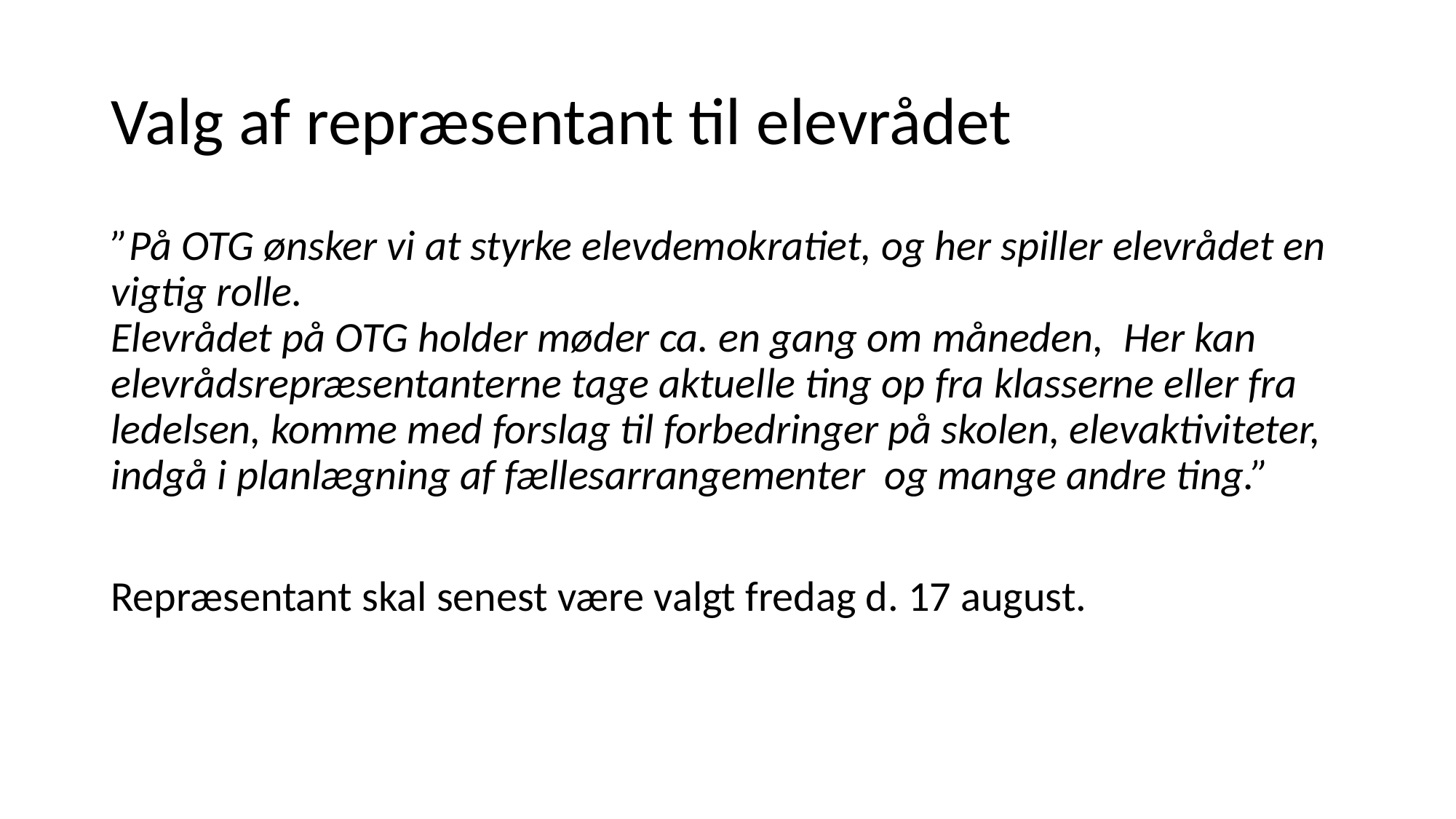

# Valg af repræsentant til elevrådet
”På OTG ønsker vi at styrke elevdemokratiet, og her spiller elevrådet en vigtig rolle.
Elevrådet på OTG holder møder ca. en gang om måneden,  Her kan elevrådsrepræsentanterne tage aktuelle ting op fra klasserne eller fra ledelsen, komme med forslag til forbedringer på skolen, elevaktiviteter, indgå i planlægning af fællesarrangementer  og mange andre ting.”

Repræsentant skal senest være valgt fredag d. 17 august.